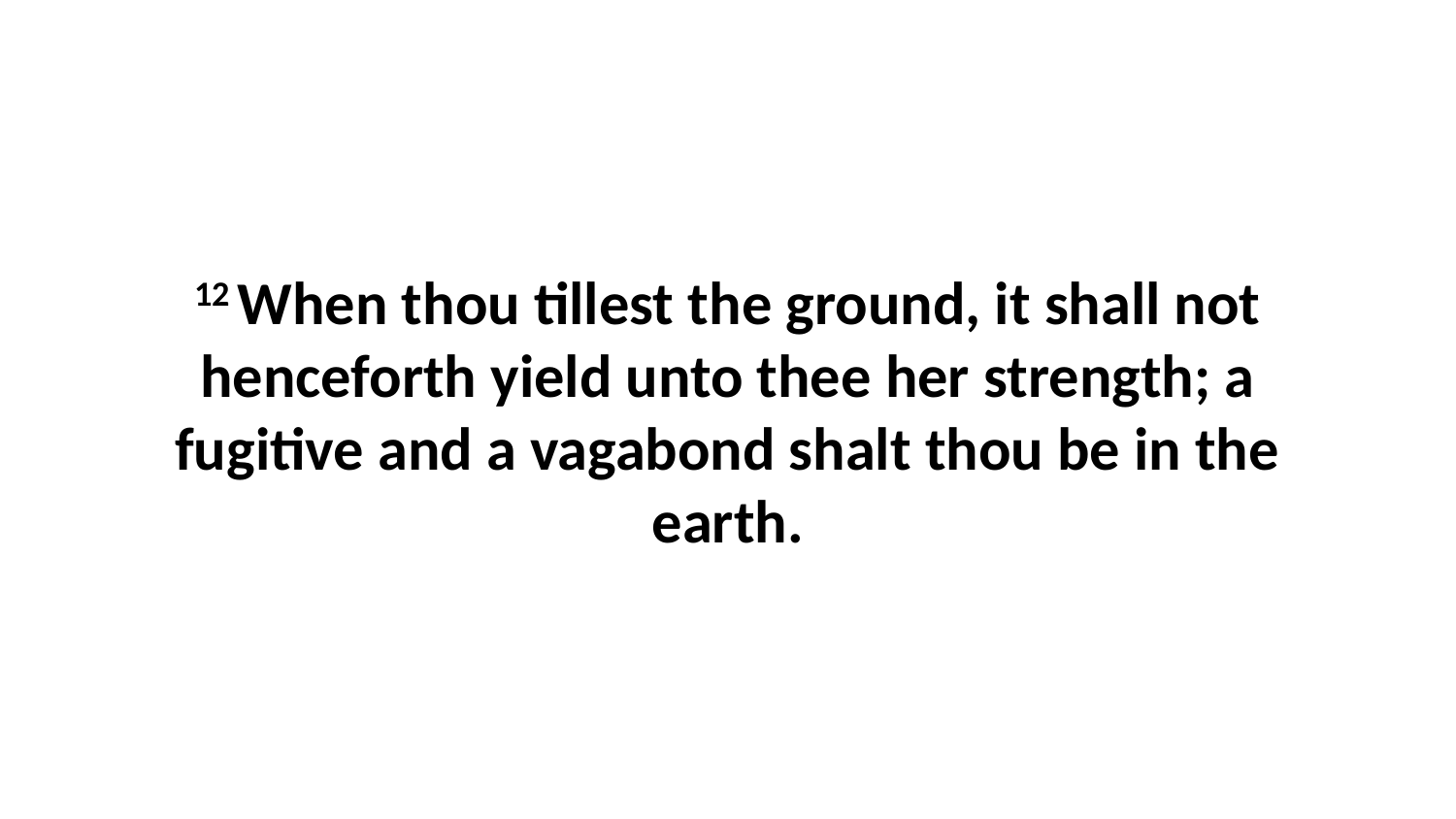

12 When thou tillest the ground, it shall not henceforth yield unto thee her strength; a fugitive and a vagabond shalt thou be in the earth.